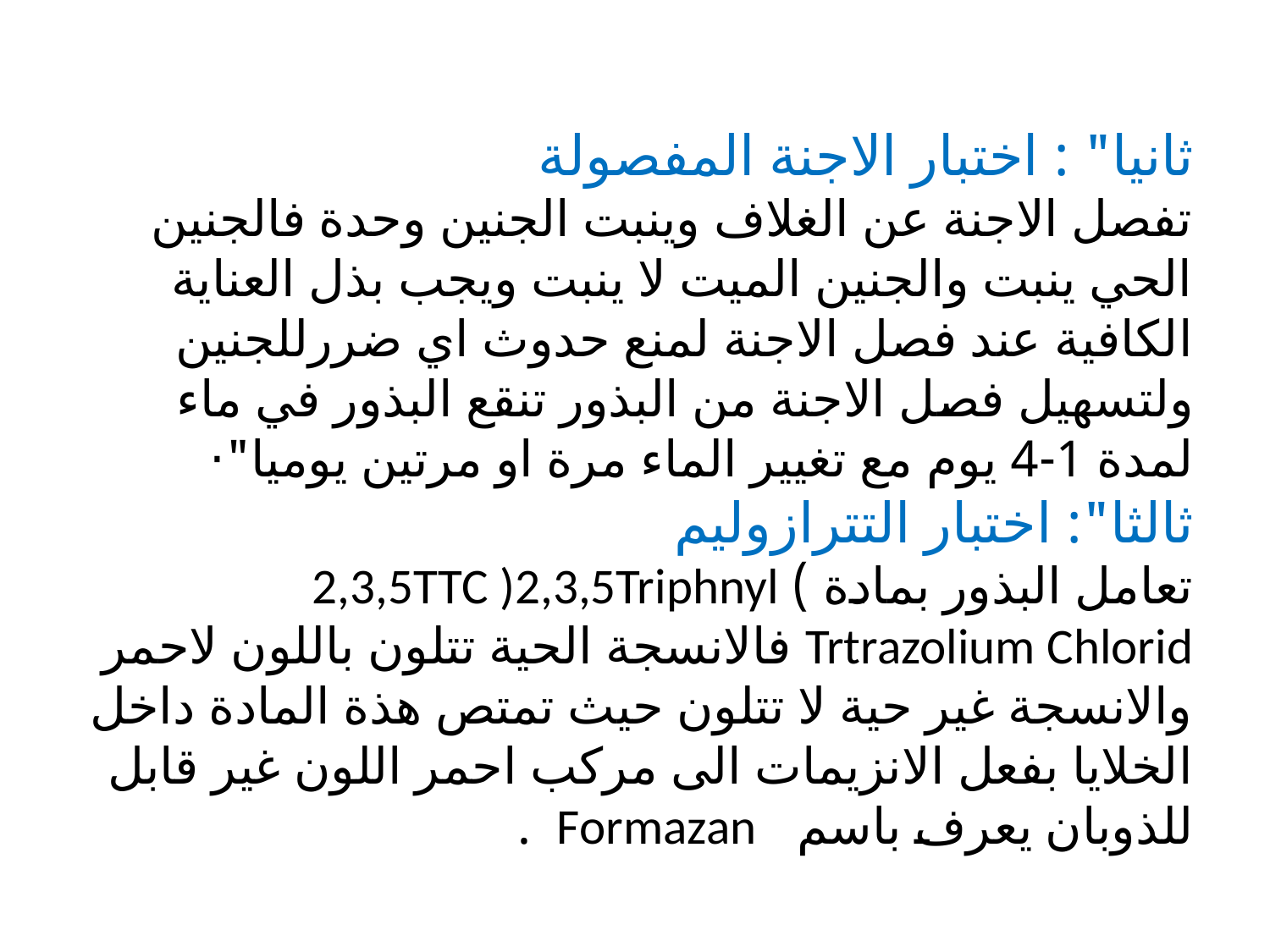

# ثانيا" : اختبار الاجنة المفصولة تفصل الاجنة عن الغلاف وينبت الجنين وحدة فالجنين الحي ينبت والجنين الميت لا ينبت ويجب بذل العناية الكافية عند فصل الاجنة لمنع حدوث اي ضررللجنين ولتسهيل فصل الاجنة من البذور تنقع البذور في ماء لمدة 1-4 يوم مع تغيير الماء مرة او مرتين يوميا"· ثالثا": اختبار التترازوليم تعامل البذور بمادة ) 2,3,5TTC )2,3,5Triphnyl Trtrazolium Chlorid فالانسجة الحية تتلون باللون لاحمر والانسجة غير حية لا تتلون حيث تمتص هذة المادة داخل الخلايا بفعل الانزيمات الى مركب احمر اللون غير قابل للذوبان يعرف باسم   Formazan  .